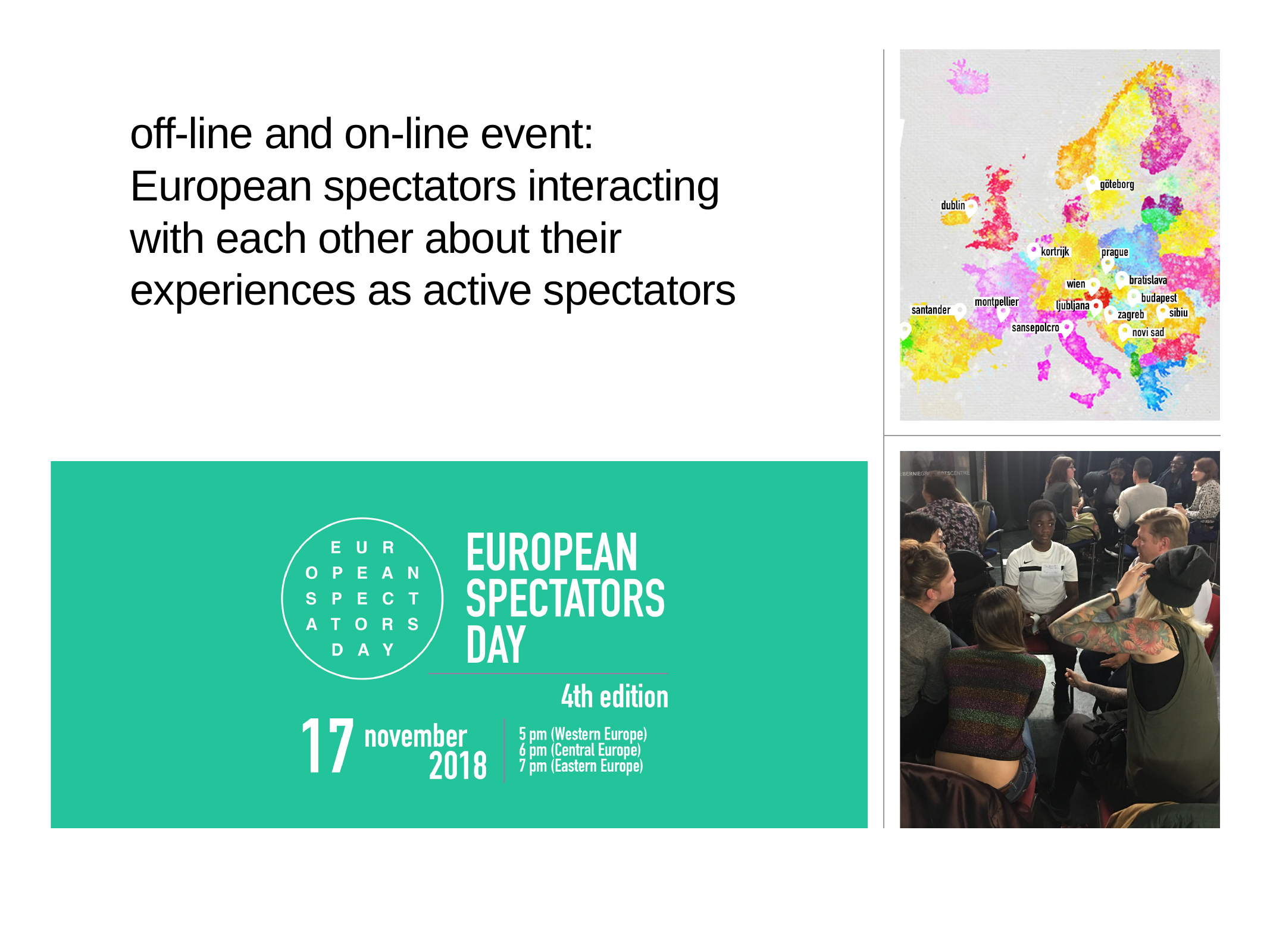

# off-line and on-line event: European spectators interacting with each other about their experiences as active spectators